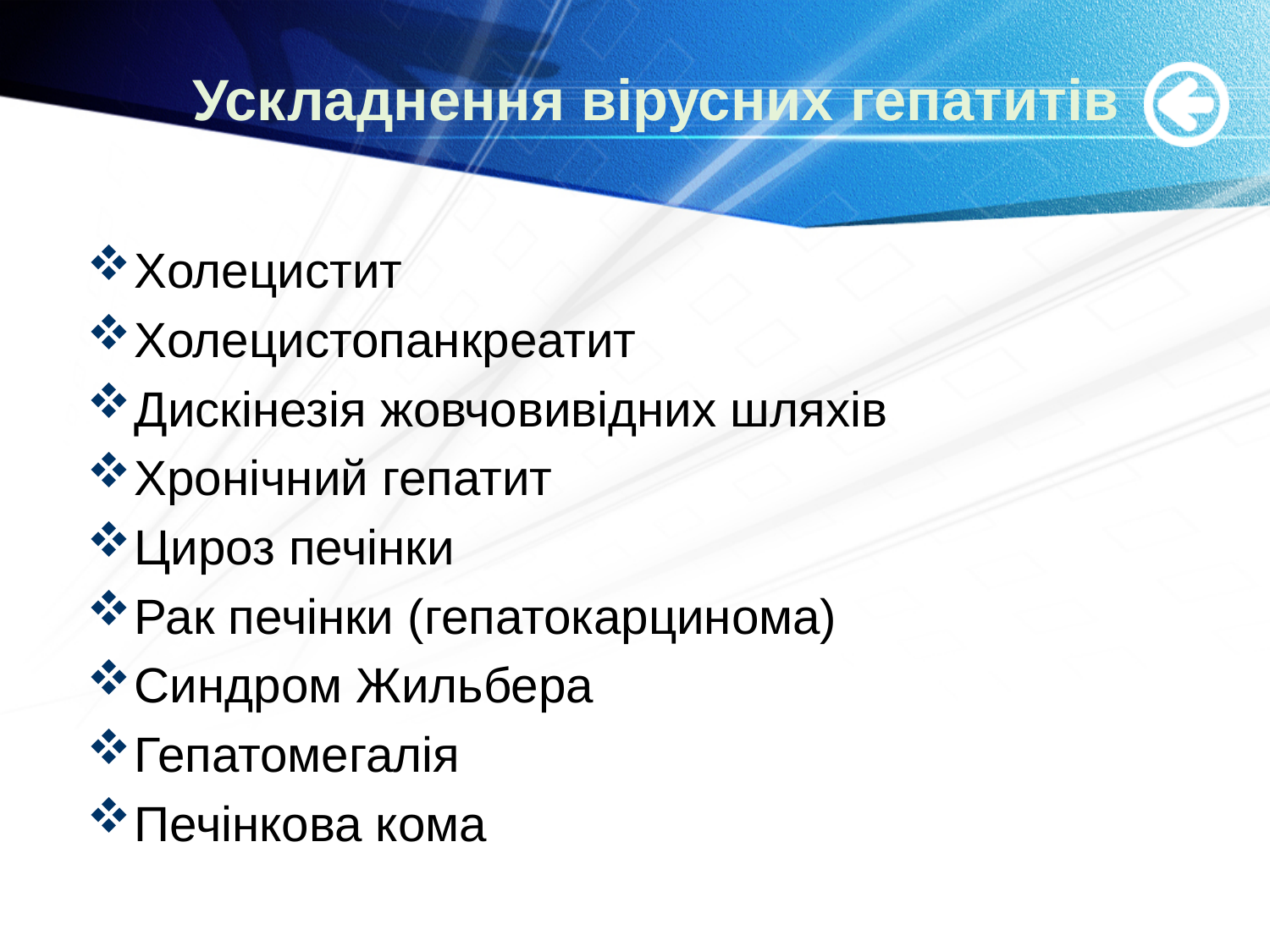

# Ускладнення вірусних гепатитів
Холецистит
Холецистопанкреатит
Дискінезія жовчовивідних шляхів
Хронічний гепатит
Цироз печінки
Рак печінки (гепатокарцинома)
Синдром Жильбера
Гепатомегалія
Печінкова кома